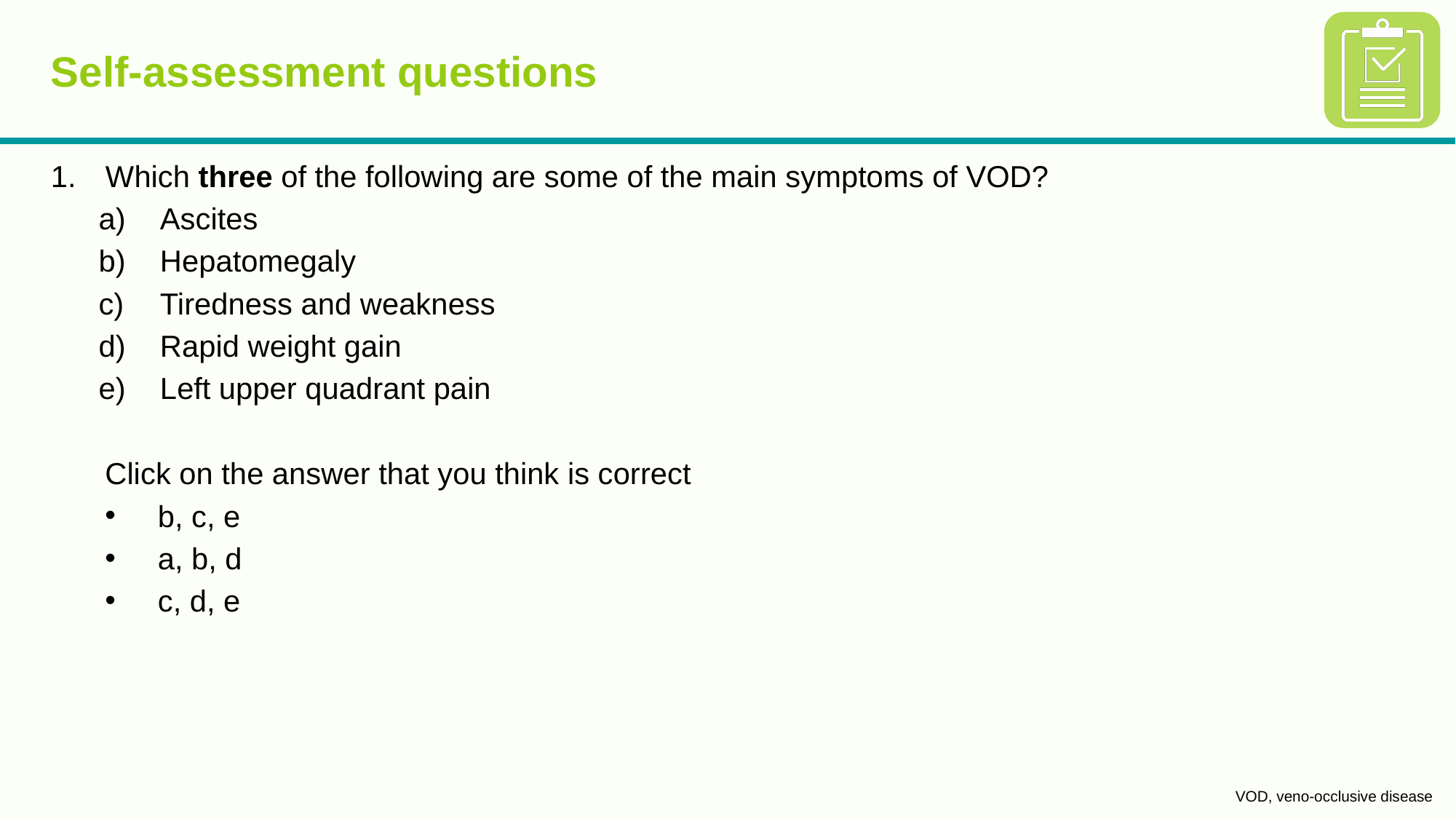

# Self-assessment questions
Which three of the following are some of the main symptoms of VOD?
Ascites
Hepatomegaly
Tiredness and weakness
Rapid weight gain
Left upper quadrant pain

Click on the answer that you think is correct
b, c, e
a, b, d
c, d, e

VOD, veno-occlusive disease